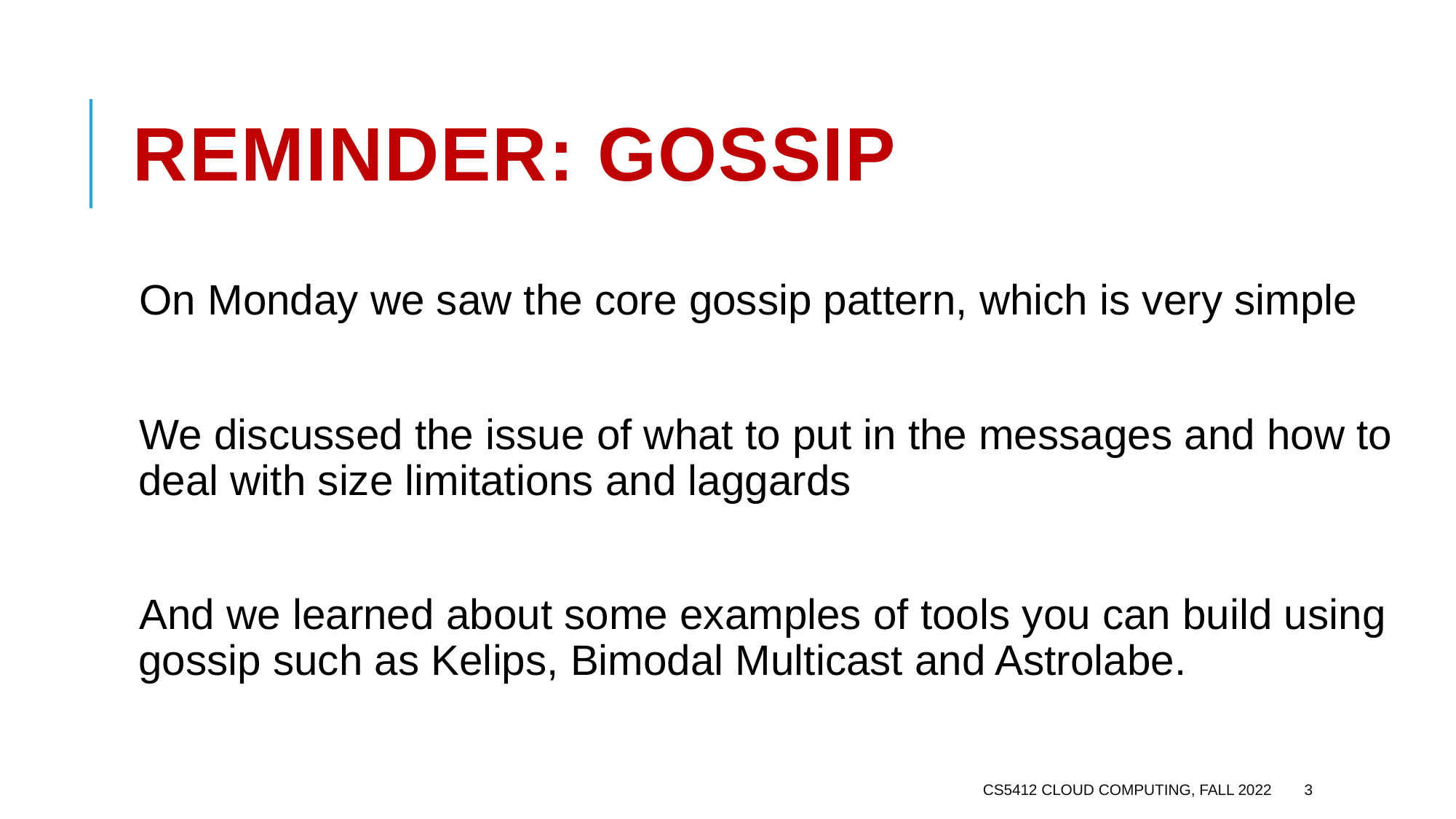

# Reminder: Gossip
On Monday we saw the core gossip pattern, which is very simple

We discussed the issue of what to put in the messages and how to deal with size limitations and laggards

And we learned about some examples of tools you can build using gossip such as Kelips, Bimodal Multicast and Astrolabe.
CS5412 Cloud Computing, Fall 2022
3